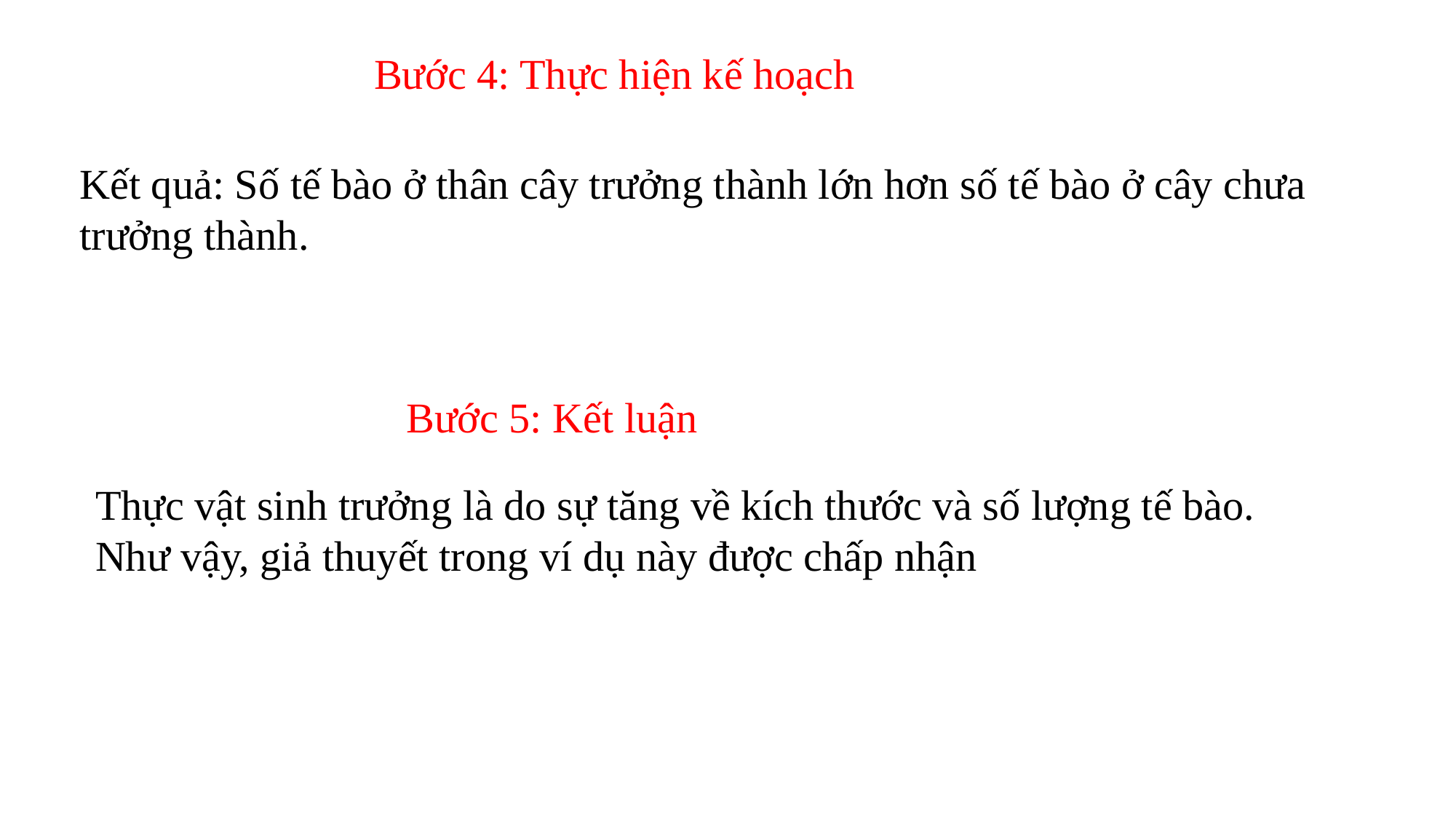

Bước 4: Thực hiện kế hoạch
Kết quả: Số tế bào ở thân cây trưởng thành lớn hơn số tế bào ở cây chưa trưởng thành.
Bước 5: Kết luận
Thực vật sinh trưởng là do sự tăng về kích thước và số lượng tế bào. Như vậy, giả thuyết trong ví dụ này được chấp nhận